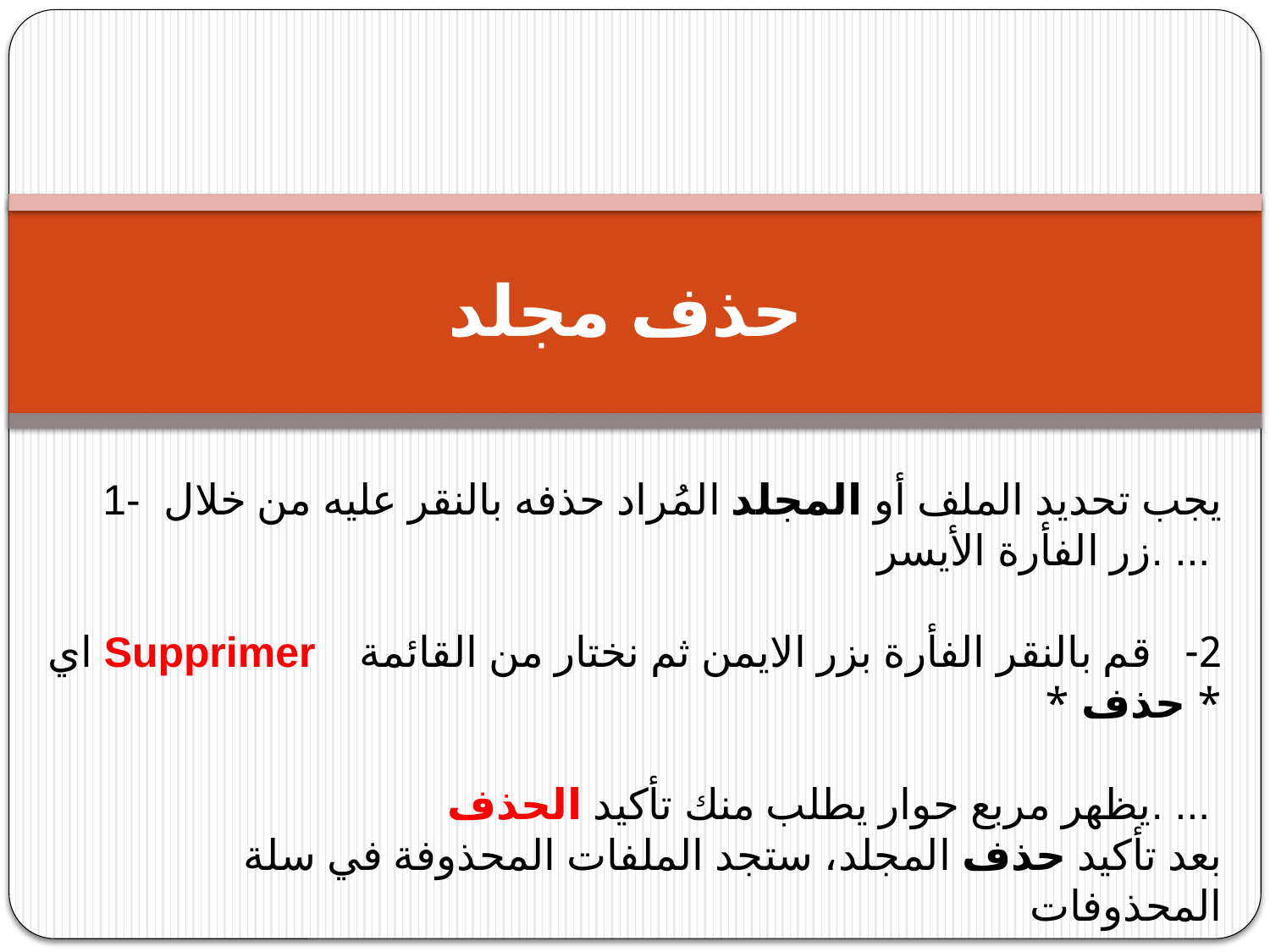

# حذف مجلد
 1-  يجب تحديد الملف أو المجلد المُراد حذفه بالنقر عليه من خلال زر الفأرة الأيسر. ...

2-   قم بالنقر الفأرة بزر الايمن ثم نختار من القائمة    Supprimer اي * حذف *

يظهر مربع حوار يطلب منك تأكيد الحذف. ...
بعد تأكيد حذف المجلد، ستجد الملفات المحذوفة في سلة المحذوفات